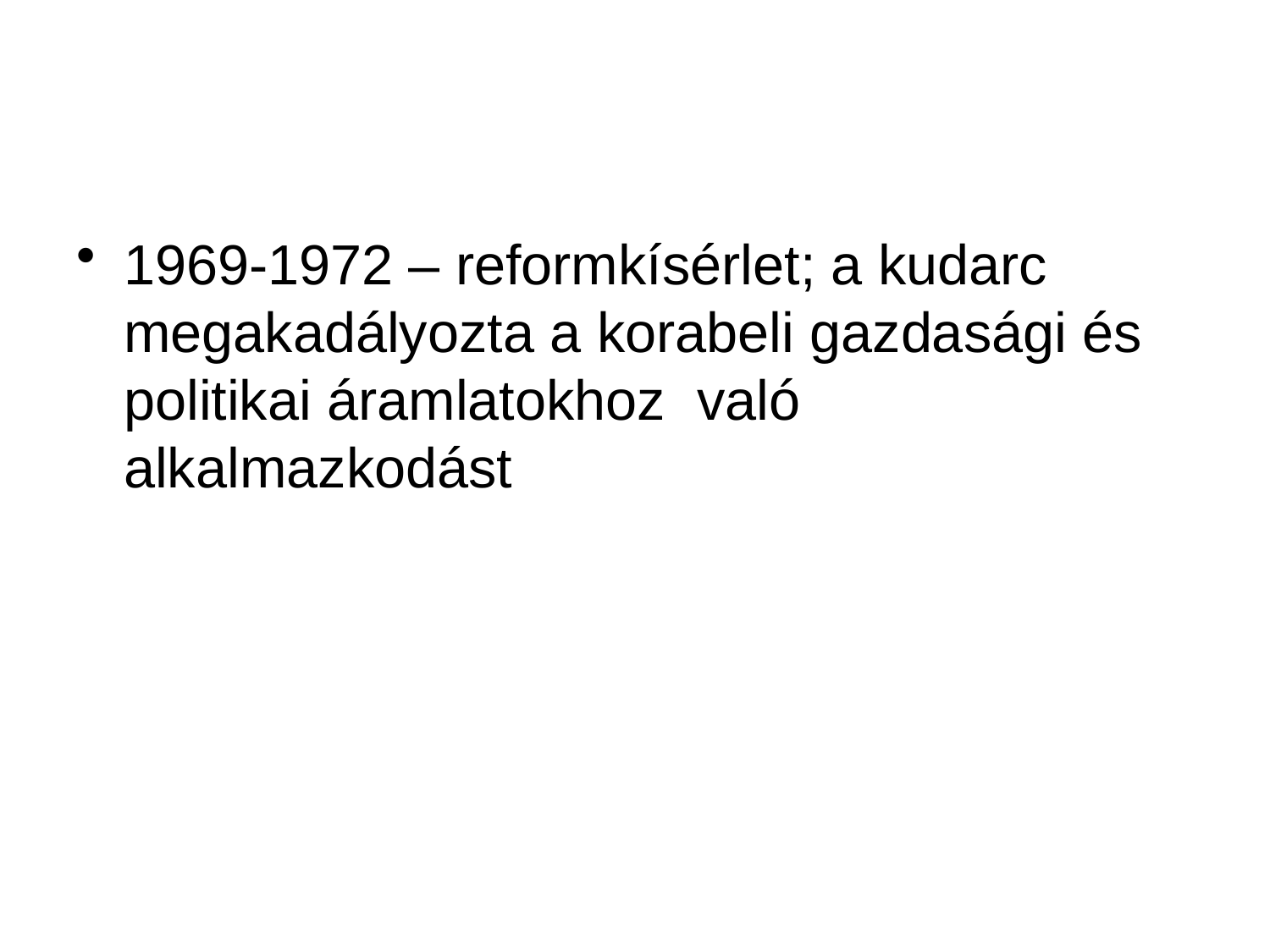

#
1969-1972 – reformkísérlet; a kudarc megakadályozta a korabeli gazdasági és politikai áramlatokhoz  való alkalmazkodást